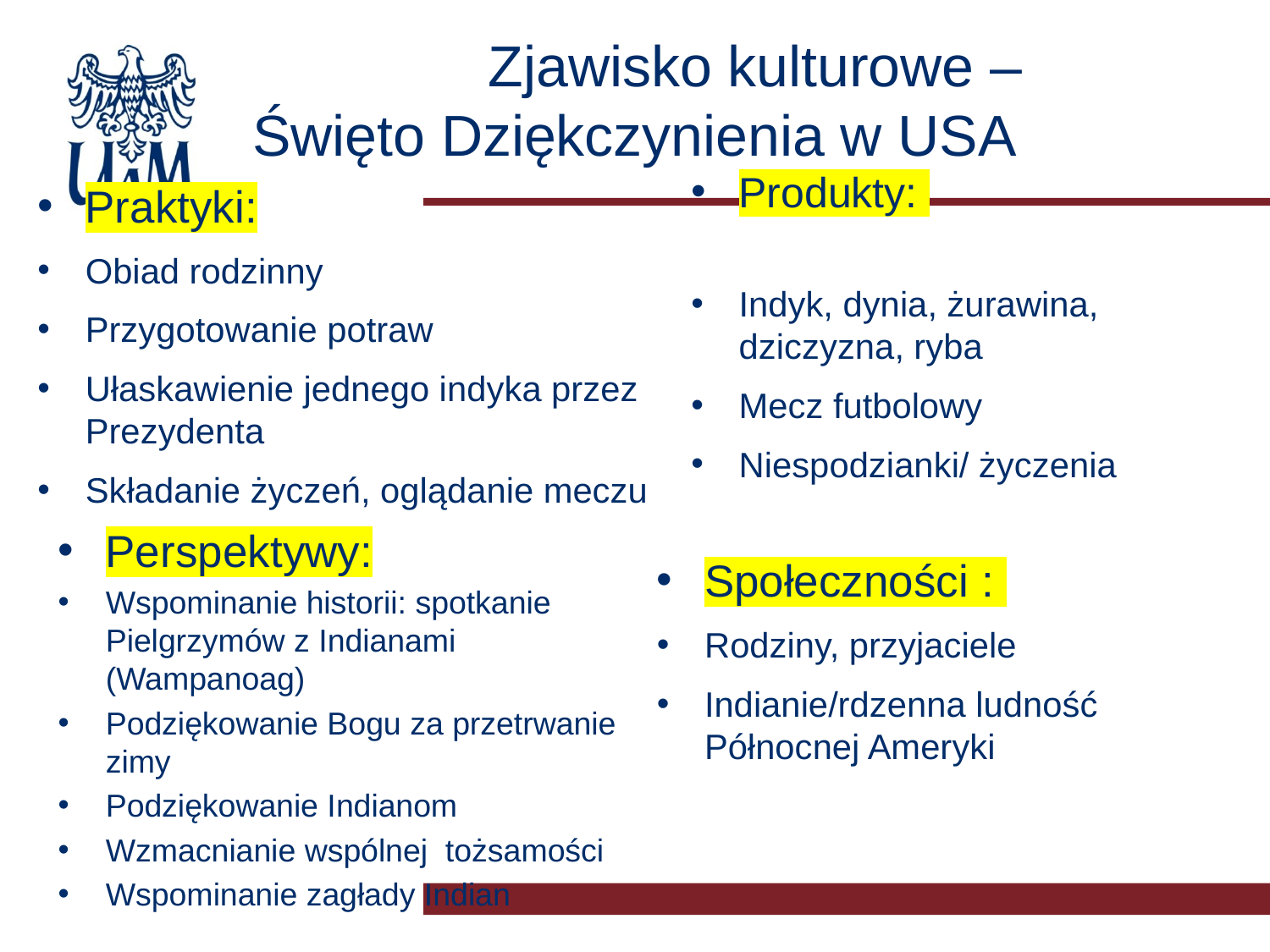

# Zjawisko kulturowe – Święto Dziękczynienia w USA
Produkty:

Indyk, dynia, żurawina, dziczyzna, ryba
Mecz futbolowy
Niespodzianki/ życzenia
Praktyki:
Obiad rodzinny
Przygotowanie potraw
Ułaskawienie jednego indyka przez Prezydenta
Składanie życzeń, oglądanie meczu

Perspektywy:
Wspominanie historii: spotkanie Pielgrzymów z Indianami (Wampanoag)
Podziękowanie Bogu za przetrwanie zimy
Podziękowanie Indianom
Wzmacnianie wspólnej  tożsamości
Wspominanie zagłady Indian

Społeczności :
Rodziny, przyjaciele
Indianie/rdzenna ludność Północnej Ameryki